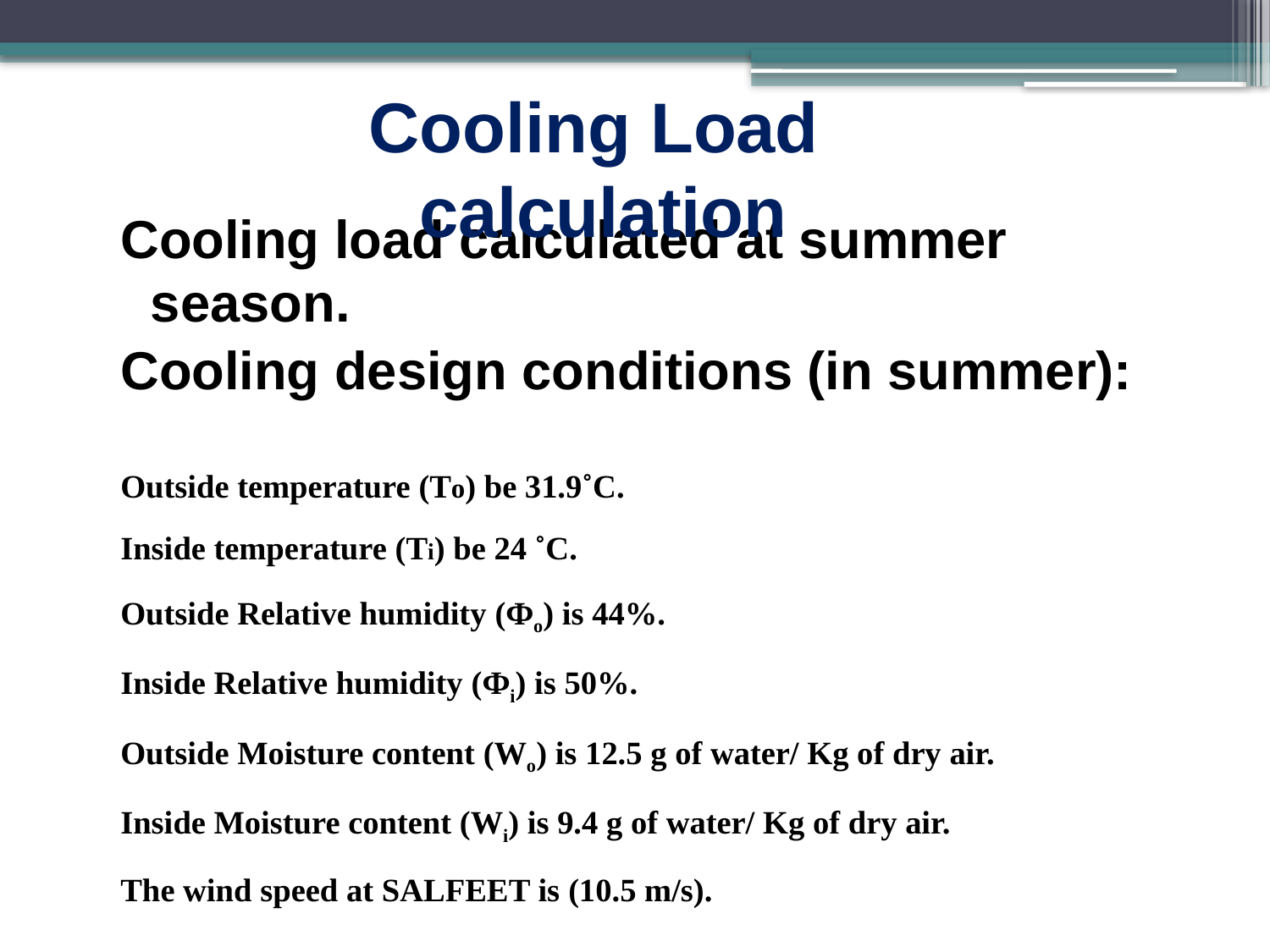

Cooling Load calculation
Cooling load calculated at summer season.
Cooling design conditions (in summer):

Outside temperature (To) be 31.9˚C.
Inside temperature (Ti) be 24 ˚C.
Outside Relative humidity (Фo) is 44%.
Inside Relative humidity (Фi) is 50%.
Outside Moisture content (Wo) is 12.5 g of water/ Kg of dry air.
Inside Moisture content (Wi) is 9.4 g of water/ Kg of dry air.
The wind speed at SALFEET is (10.5 m/s).